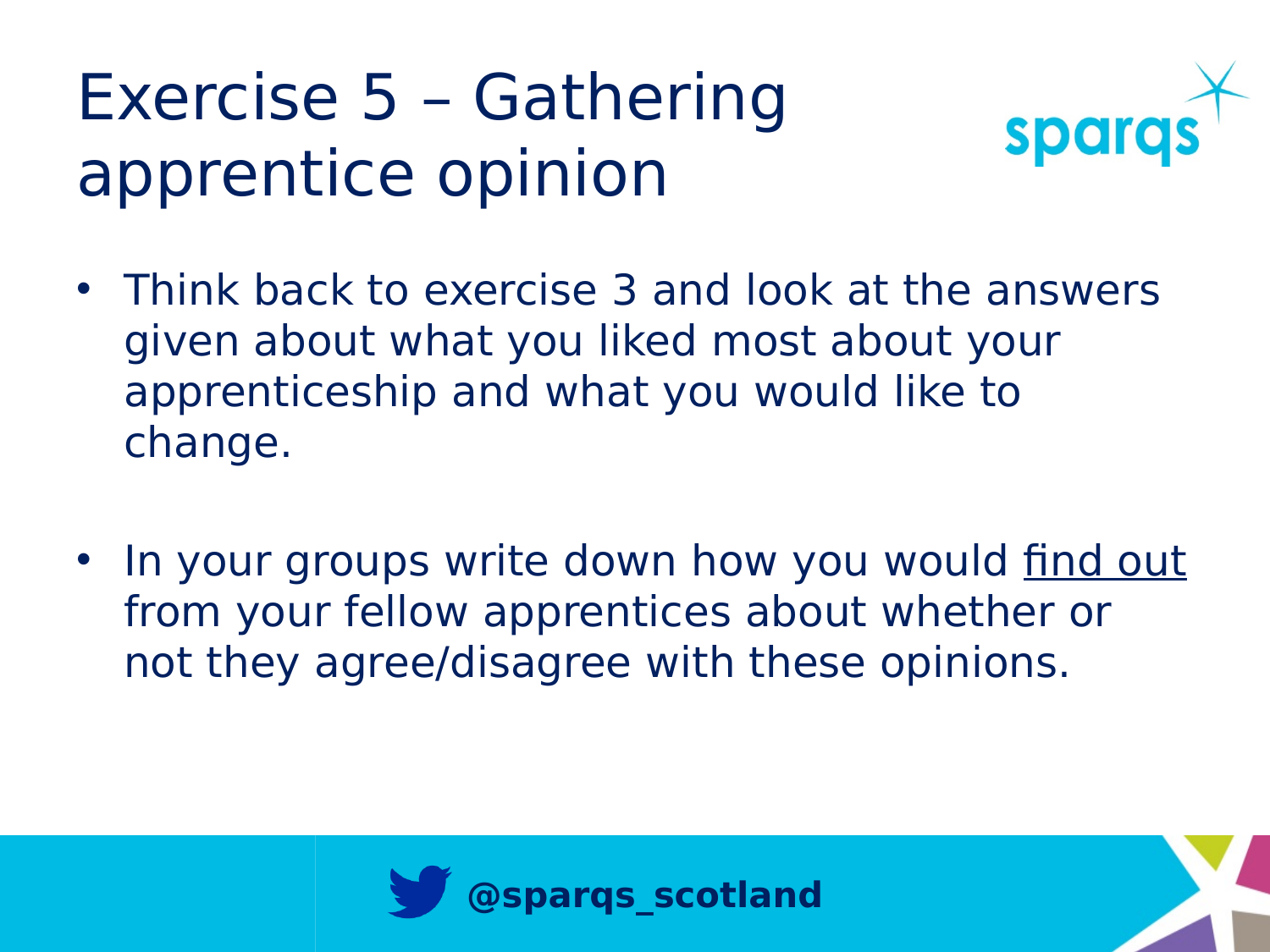

# Exercise 5 – Gathering apprentice opinion
Think back to exercise 3 and look at the answers given about what you liked most about your apprenticeship and what you would like to change.

In your groups write down how you would find out from your fellow apprentices about whether or not they agree/disagree with these opinions.